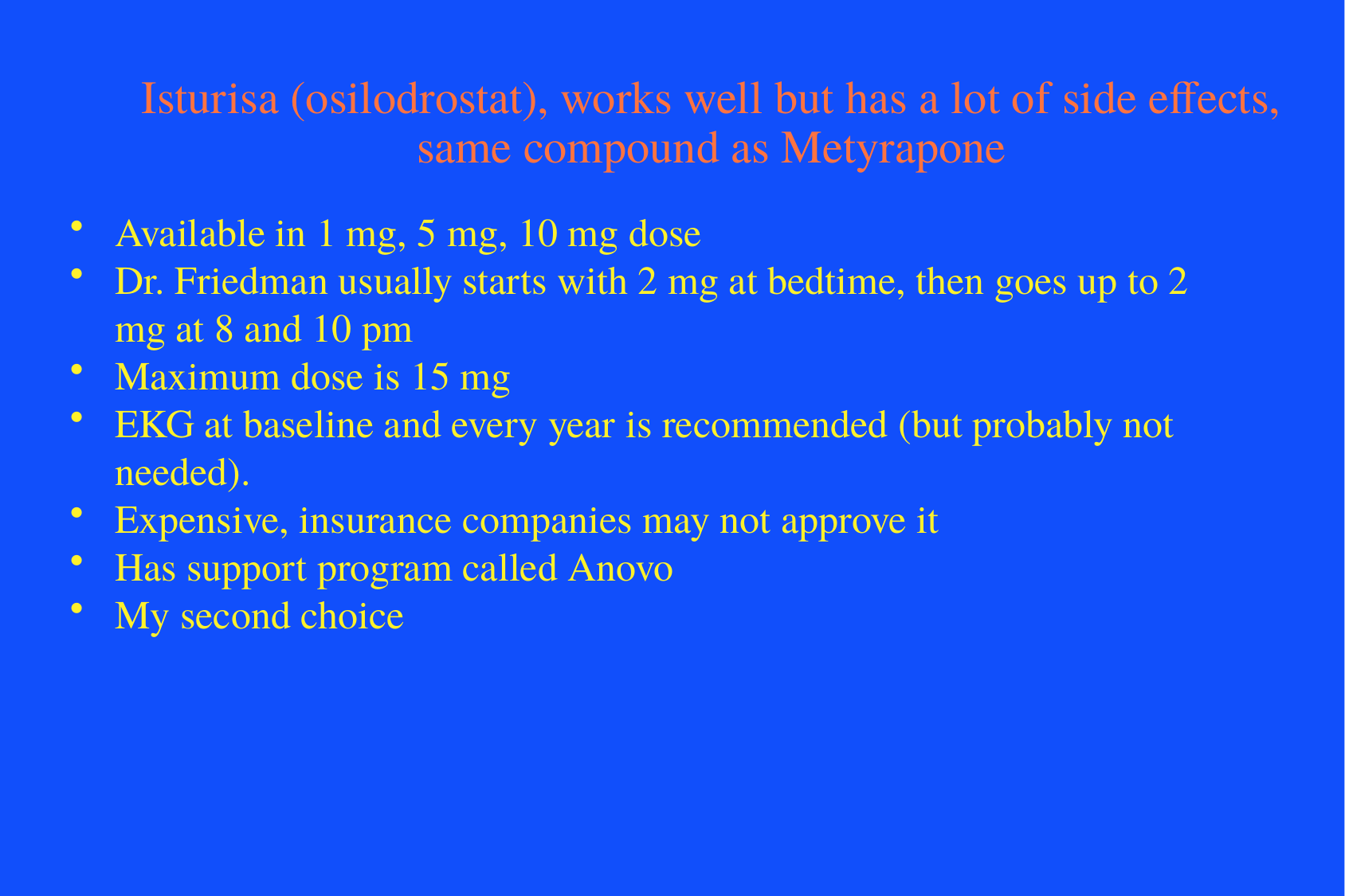

# Isturisa (osilodrostat), works well but has a lot of side effects, same compound as Metyrapone
Available in 1 mg, 5 mg, 10 mg dose
Dr. Friedman usually starts with 2 mg at bedtime, then goes up to 2 mg at 8 and 10 pm
Maximum dose is 15 mg
EKG at baseline and every year is recommended (but probably not needed).
Expensive, insurance companies may not approve it
Has support program called Anovo
My second choice